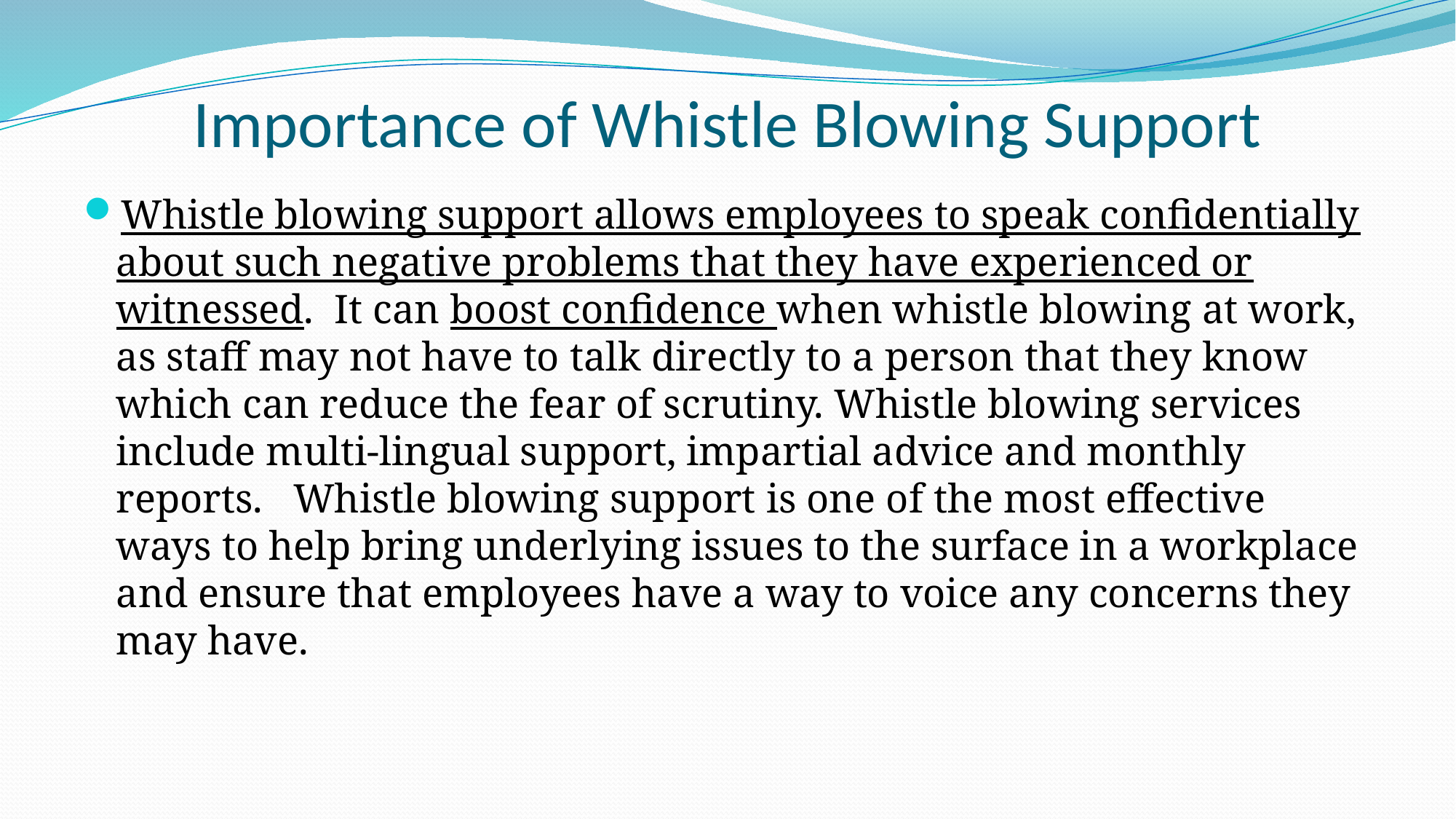

# Importance of Whistle Blowing Support
Whistle blowing support allows employees to speak confidentially about such negative problems that they have experienced or witnessed.  It can boost confidence when whistle blowing at work, as staff may not have to talk directly to a person that they know which can reduce the fear of scrutiny. Whistle blowing services include multi-lingual support, impartial advice and monthly reports.   Whistle blowing support is one of the most effective ways to help bring underlying issues to the surface in a workplace and ensure that employees have a way to voice any concerns they may have.